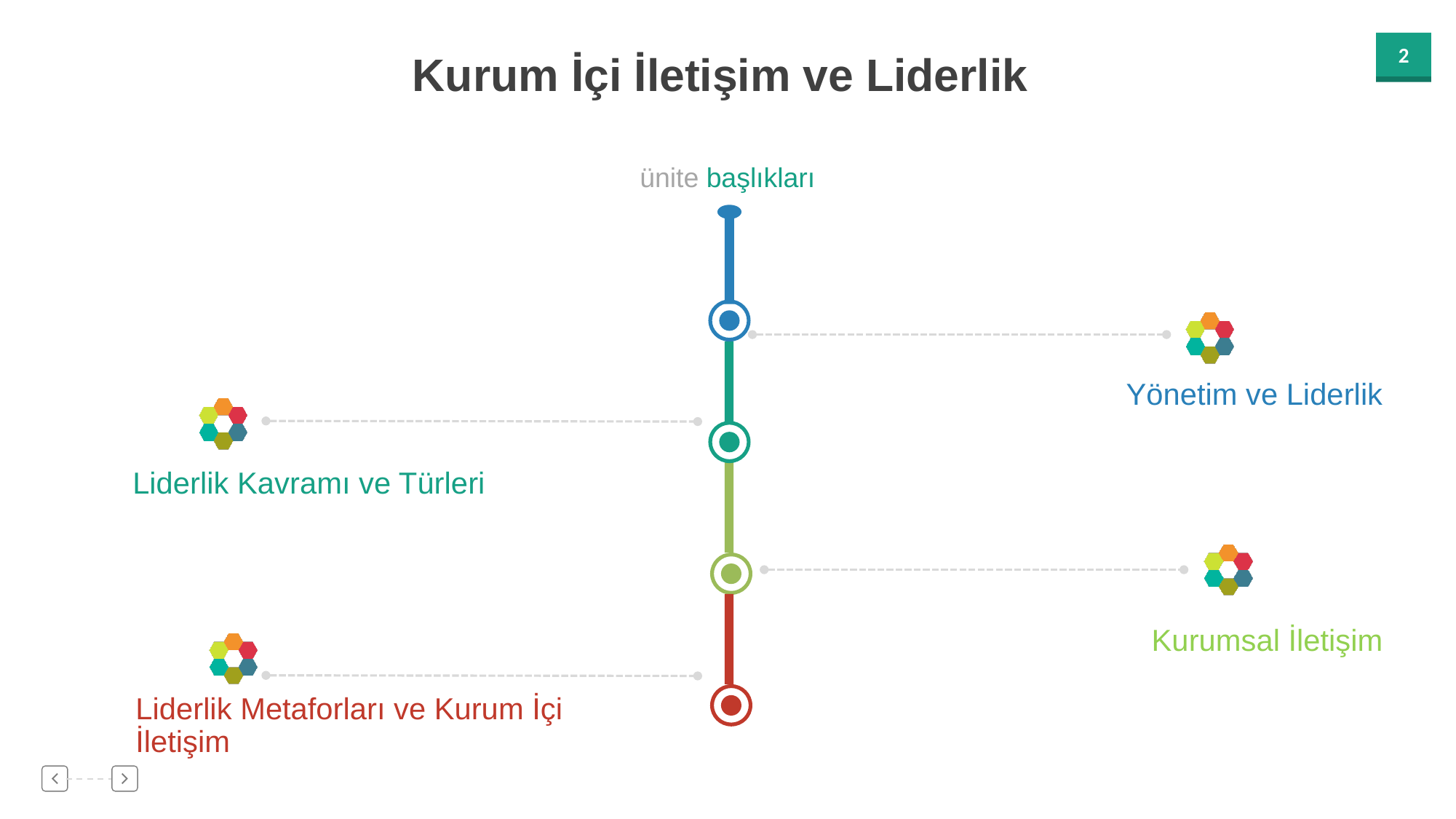

Kurum İçi İletişim ve Liderlik
Yönetim ve Liderlik
Liderlik Kavramı ve Türleri
Kurumsal İletişim
Liderlik Metaforları ve Kurum İçi İletişim